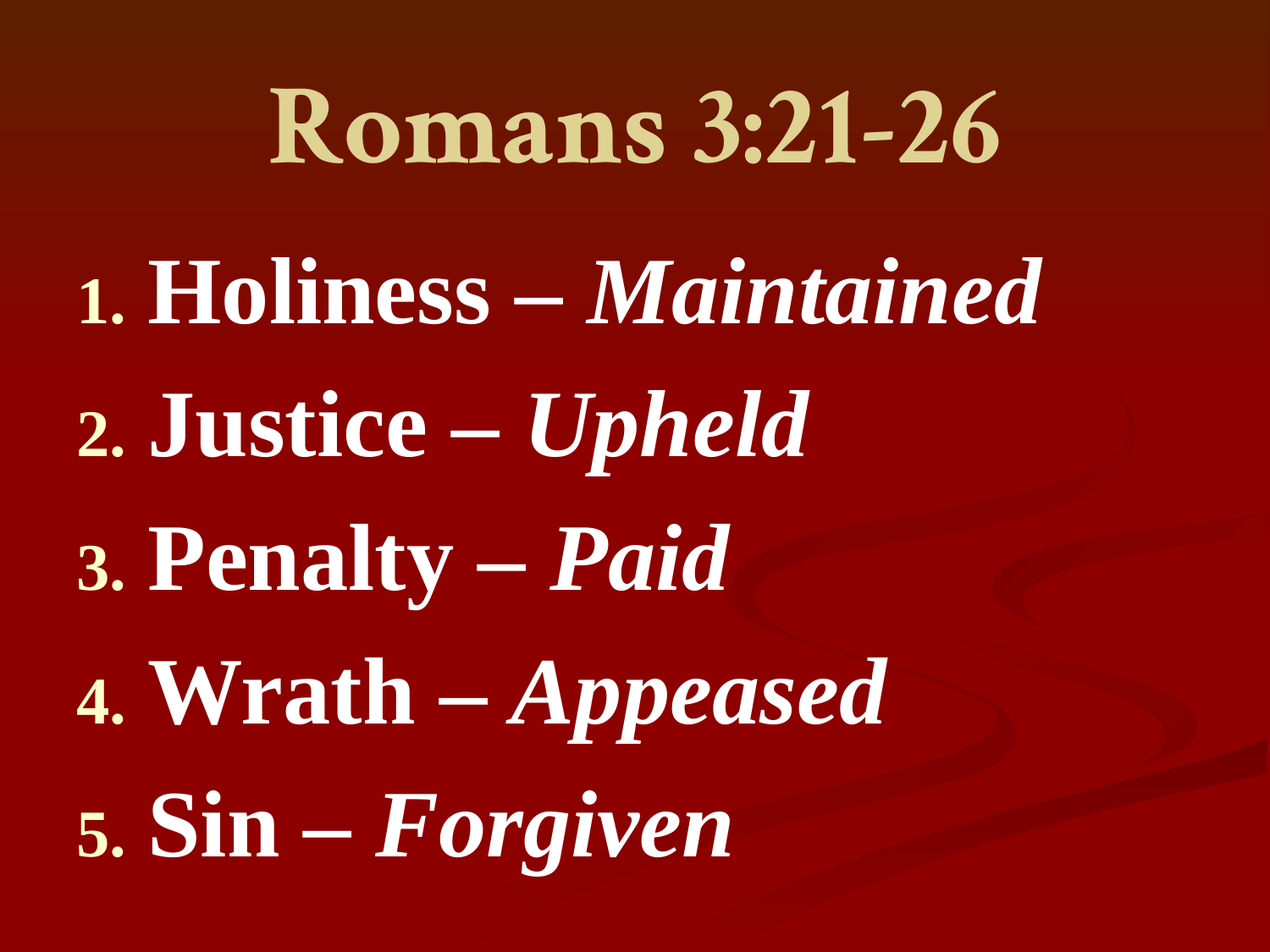

Romans 3:21-26
Holiness – Maintained
Justice – Upheld
Penalty – Paid
Wrath – Appeased
Sin – Forgiven